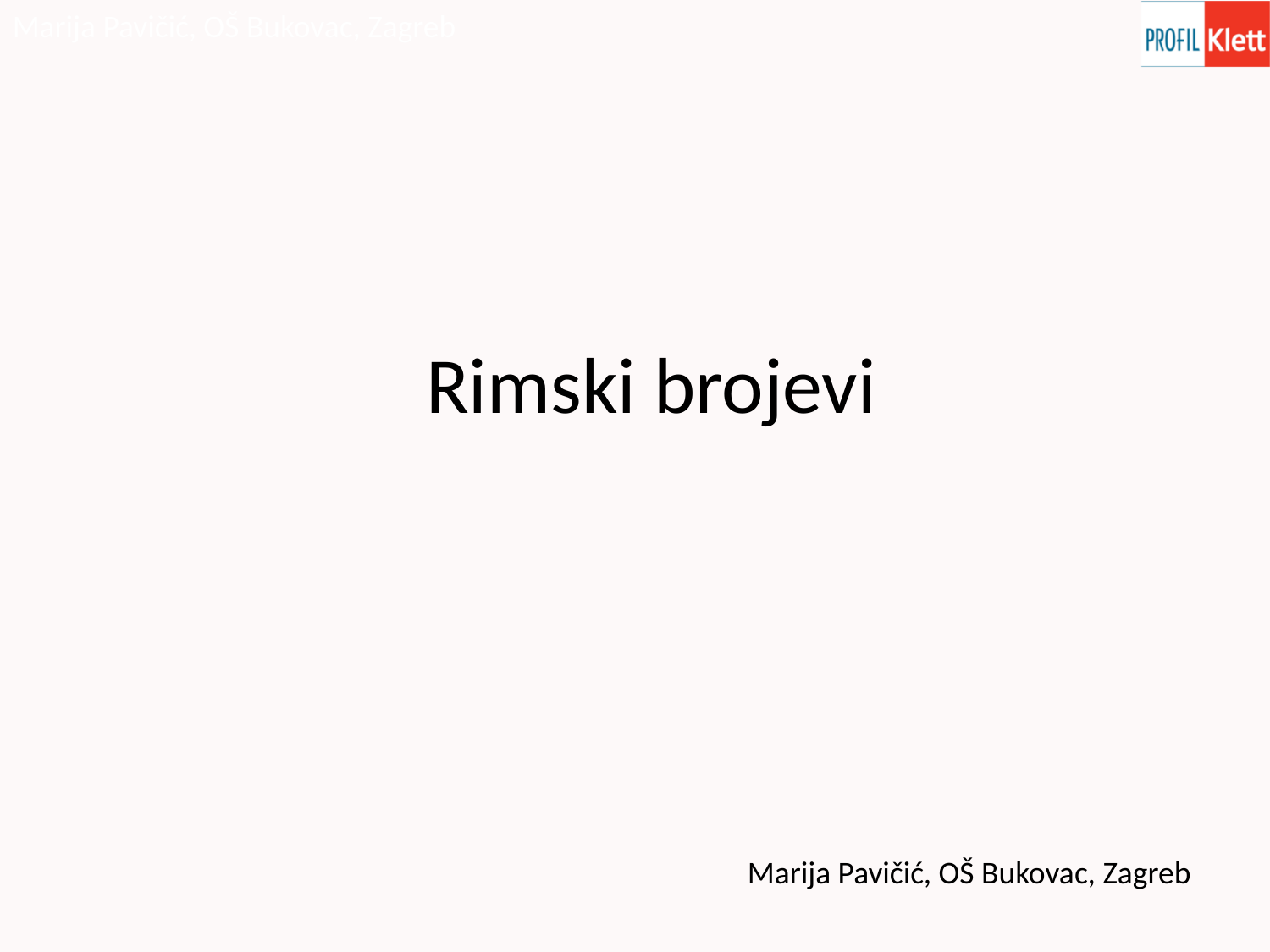

Marija Pavičić, OŠ Bukovac, Zagreb
# Rimski brojevi
Marija Pavičić, OŠ Bukovac, Zagreb